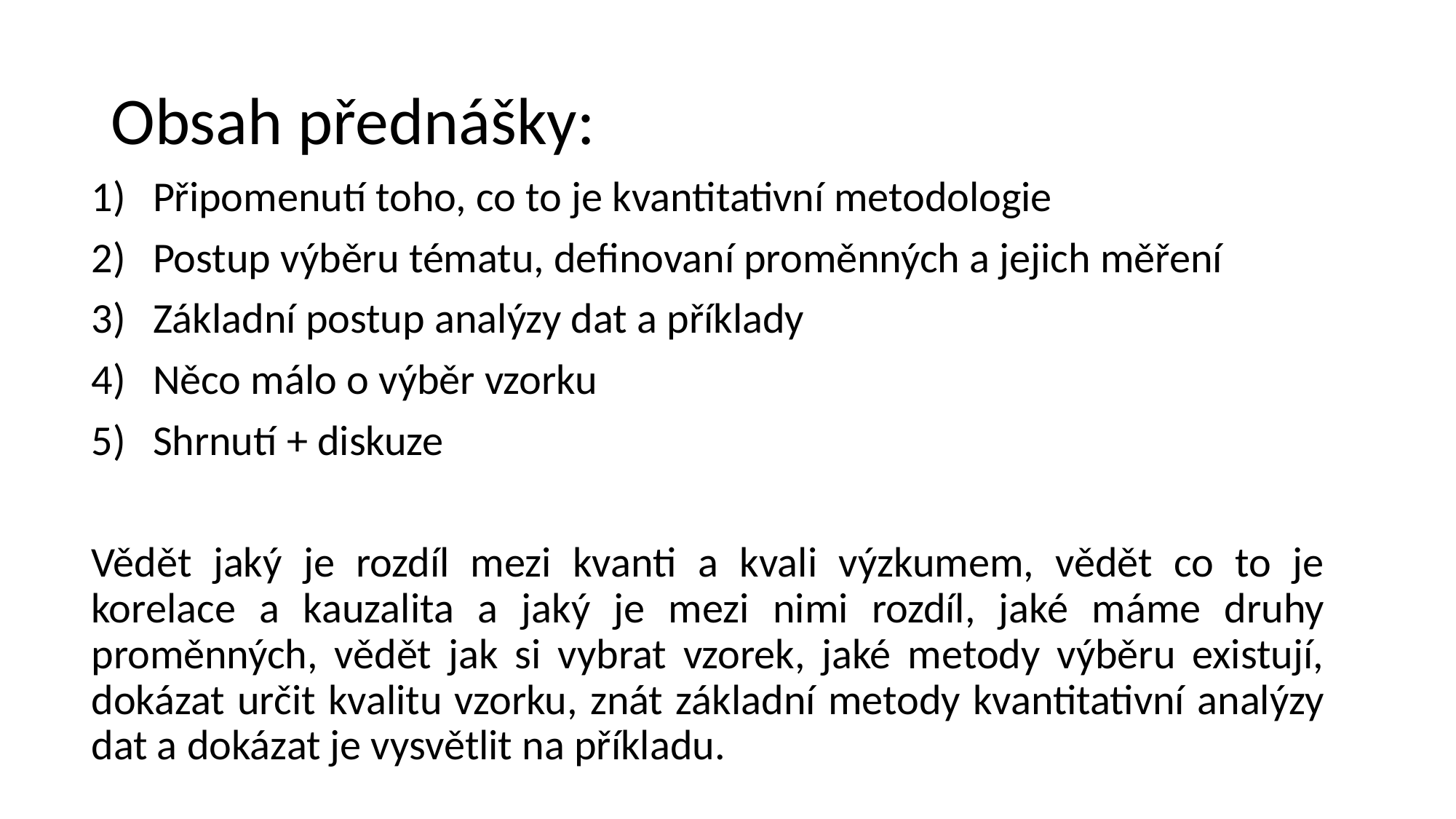

# Obsah přednášky:
Připomenutí toho, co to je kvantitativní metodologie
Postup výběru tématu, definovaní proměnných a jejich měření
Základní postup analýzy dat a příklady
Něco málo o výběr vzorku
Shrnutí + diskuze

Vědět jaký je rozdíl mezi kvanti a kvali výzkumem, vědět co to je korelace a kauzalita a jaký je mezi nimi rozdíl, jaké máme druhy proměnných, vědět jak si vybrat vzorek, jaké metody výběru existují, dokázat určit kvalitu vzorku, znát základní metody kvantitativní analýzy dat a dokázat je vysvětlit na příkladu.